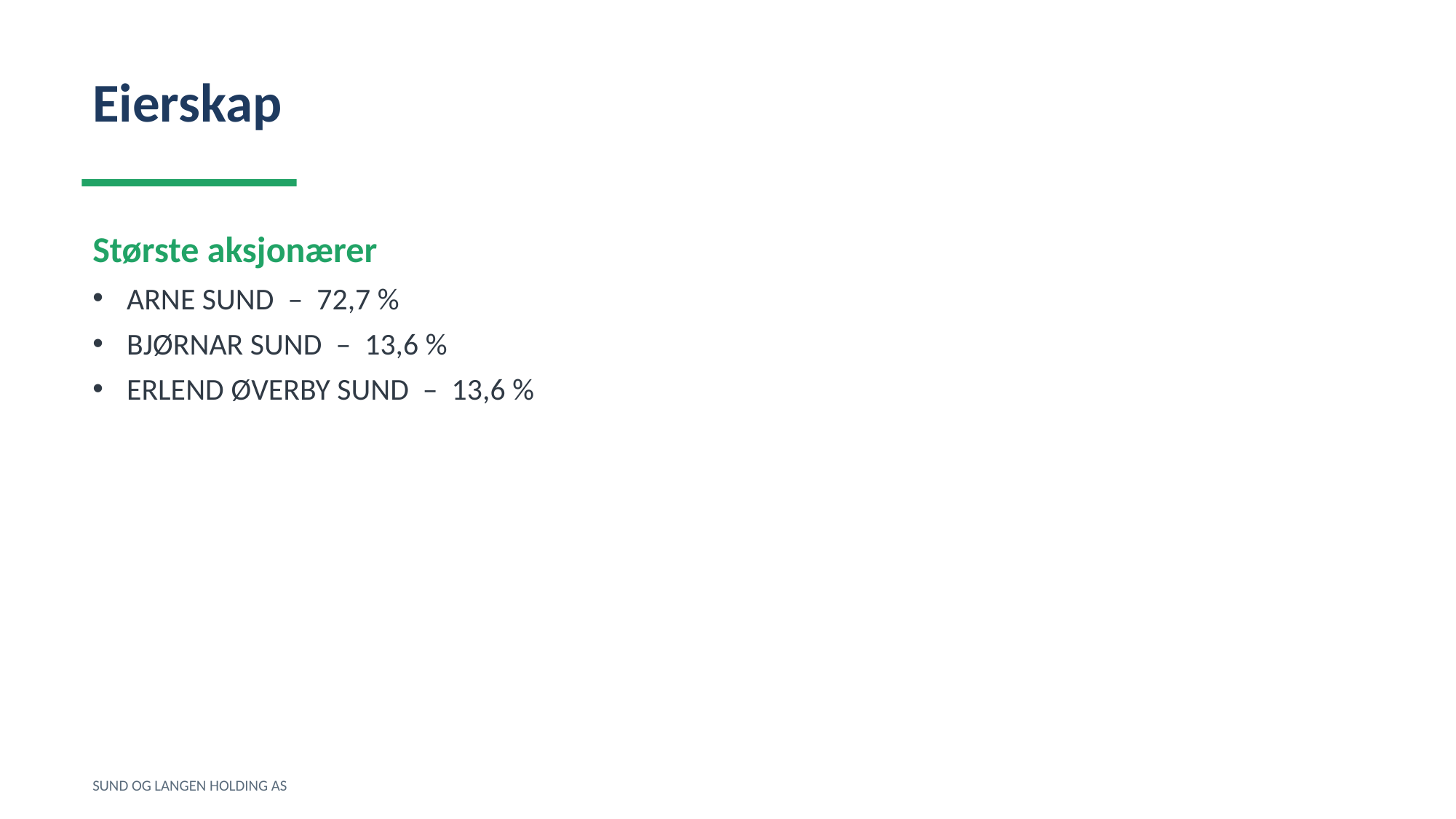

Eierskap

Største aksjonærer
ARNE SUND  –  72,7 %
BJØRNAR SUND  –  13,6 %
ERLEND ØVERBY SUND  –  13,6 %
SUND OG LANGEN HOLDING AS